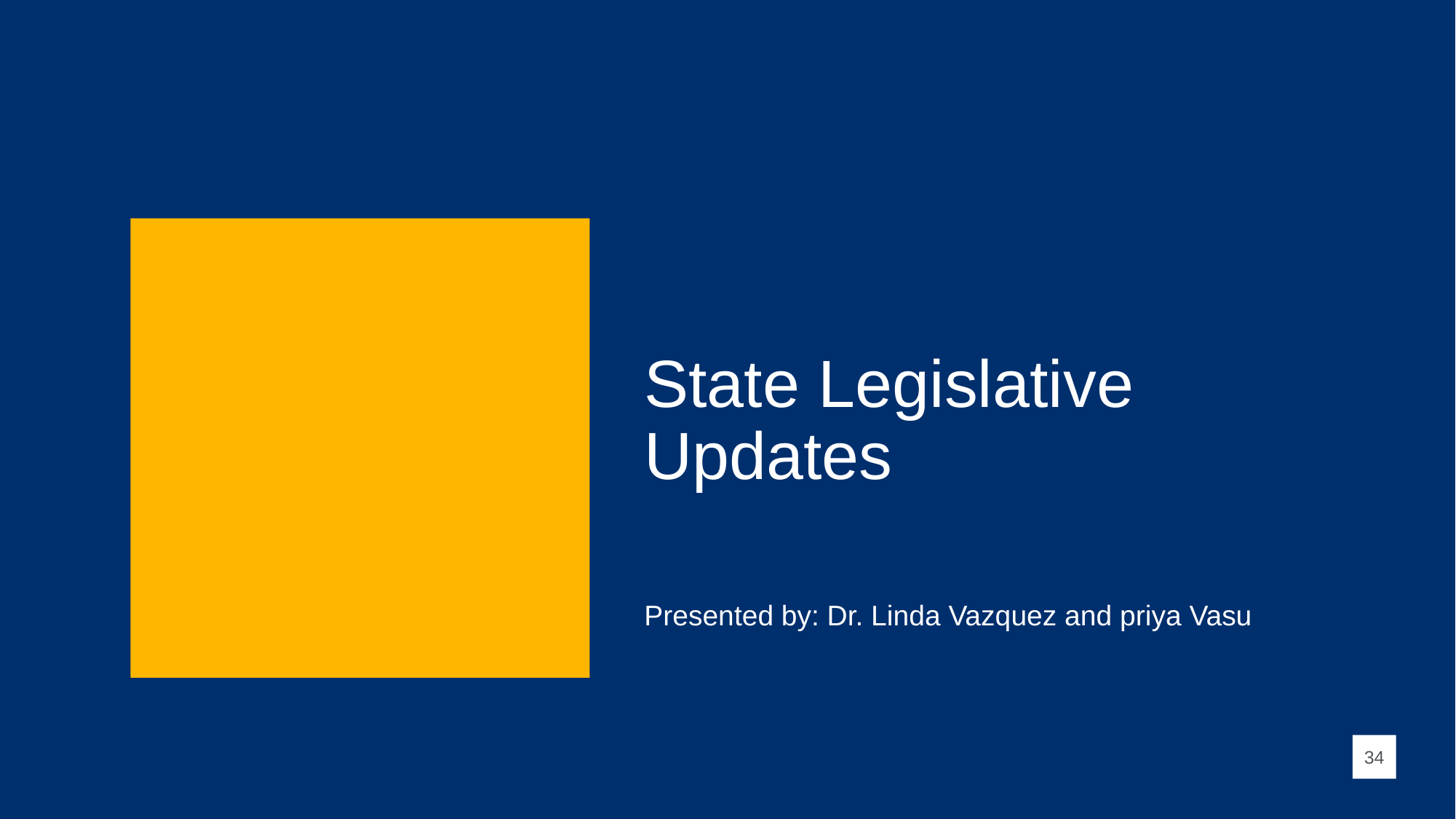

State Legislative Updates
Presented by: Dr. Linda Vazquez and priya Vasu
34